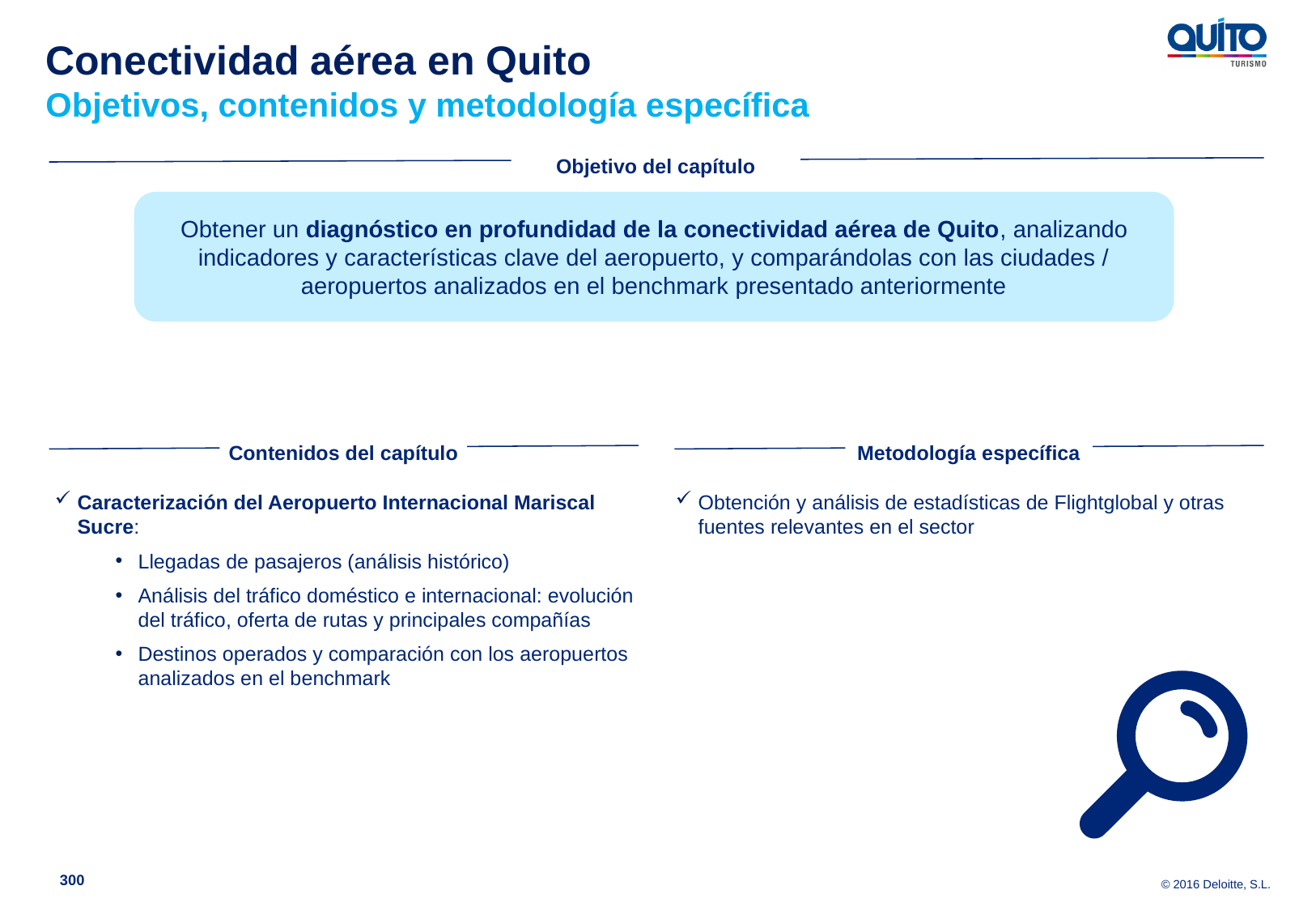

Conectividad aérea en Quito
Objetivos, contenidos y metodología específica
Objetivo del capítulo
Obtener un diagnóstico en profundidad de la conectividad aérea de Quito, analizando indicadores y características clave del aeropuerto, y comparándolas con las ciudades / aeropuertos analizados en el benchmark presentado anteriormente
Contenidos del capítulo
Metodología específica
Caracterización del Aeropuerto Internacional Mariscal Sucre:
Llegadas de pasajeros (análisis histórico)
Análisis del tráfico doméstico e internacional: evolución del tráfico, oferta de rutas y principales compañías
Destinos operados y comparación con los aeropuertos analizados en el benchmark

Obtención y análisis de estadísticas de Flightglobal y otras fuentes relevantes en el sector

300